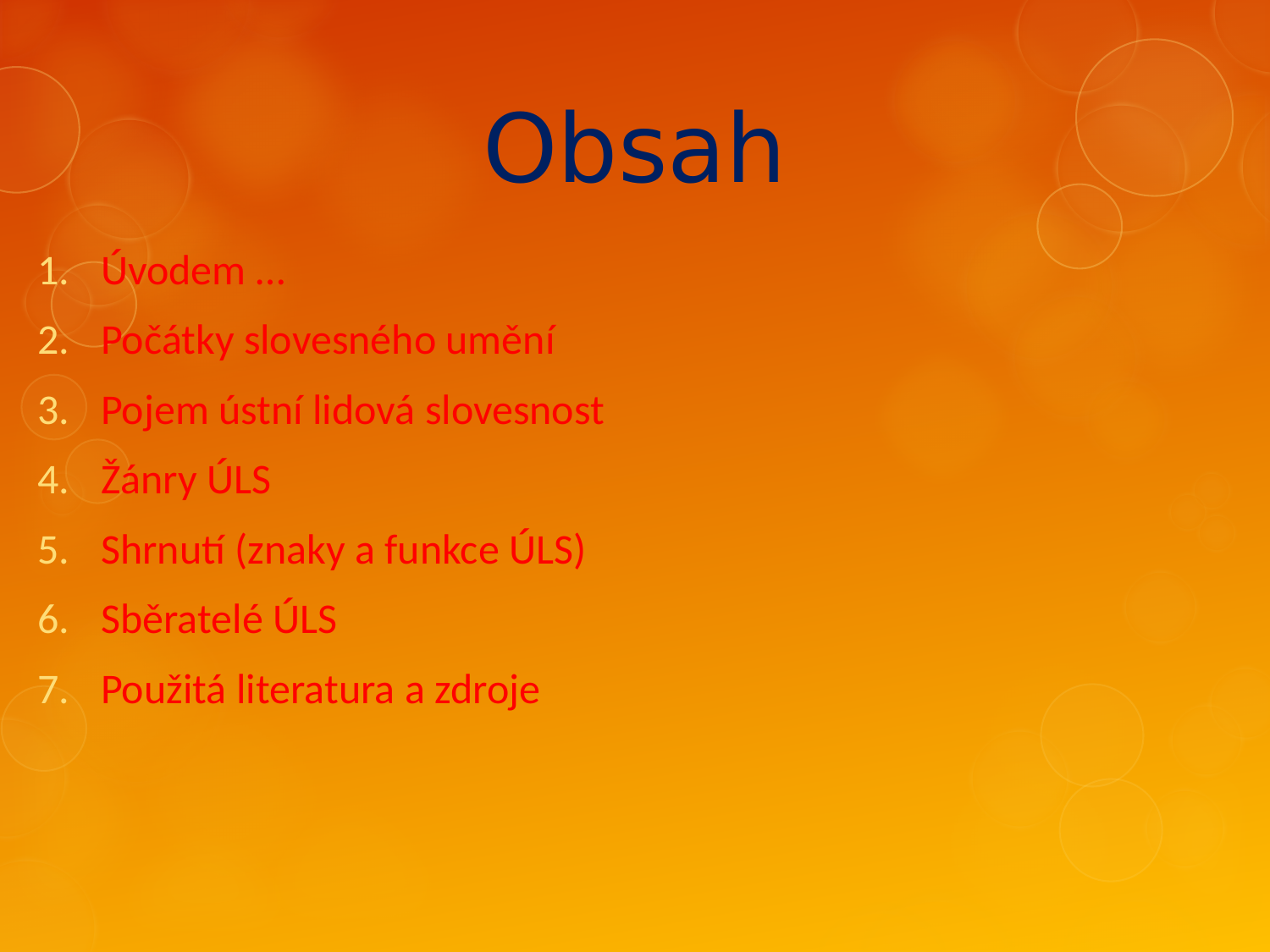

# Obsah
Úvodem …
Počátky slovesného umění
Pojem ústní lidová slovesnost
Žánry ÚLS
Shrnutí (znaky a funkce ÚLS)
Sběratelé ÚLS
Použitá literatura a zdroje